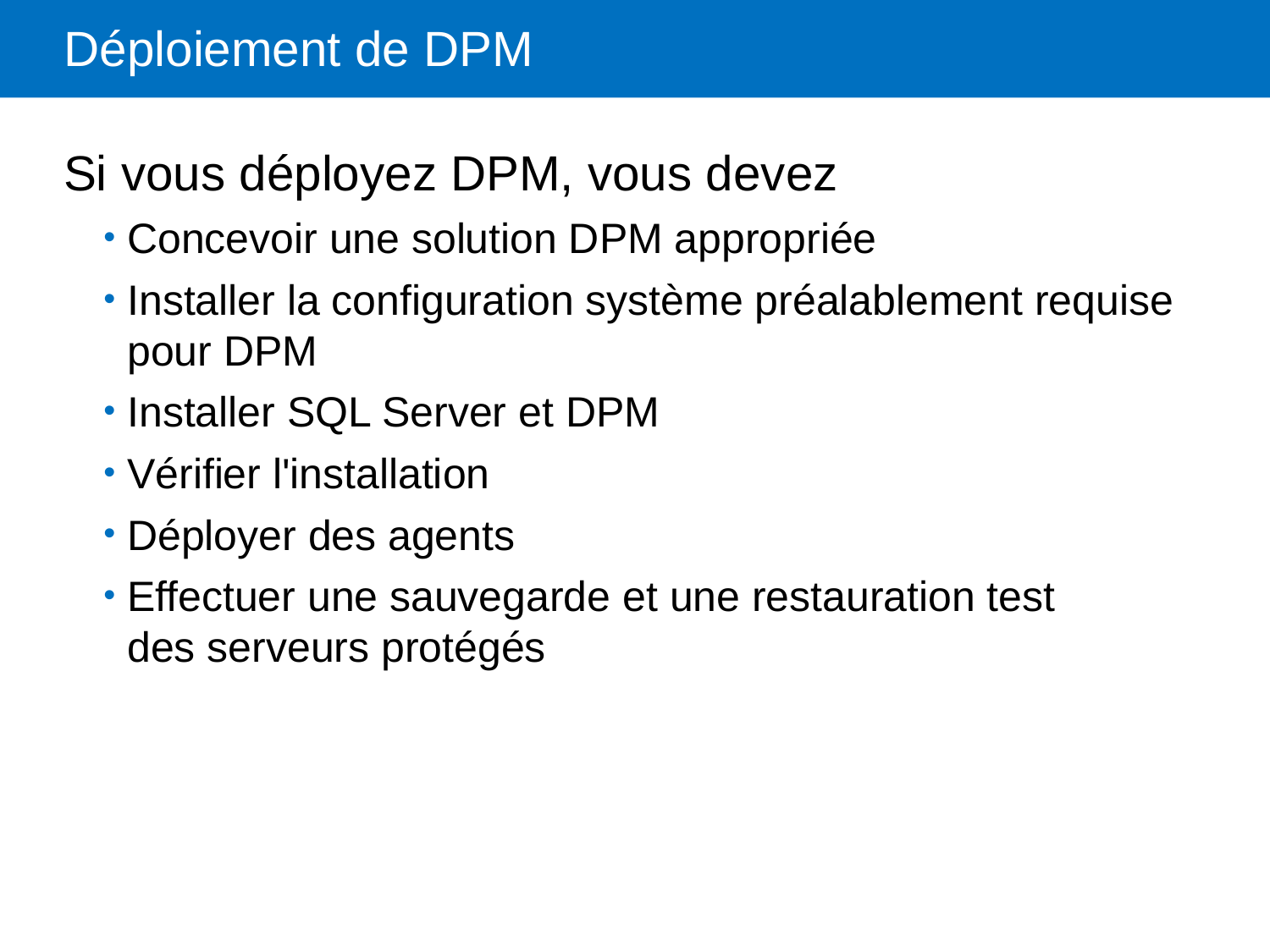

# Déploiement de DPM
Si vous déployez DPM, vous devez
Concevoir une solution DPM appropriée
Installer la configuration système préalablement requise pour DPM
Installer SQL Server et DPM
Vérifier l'installation
Déployer des agents
Effectuer une sauvegarde et une restauration test des serveurs protégés